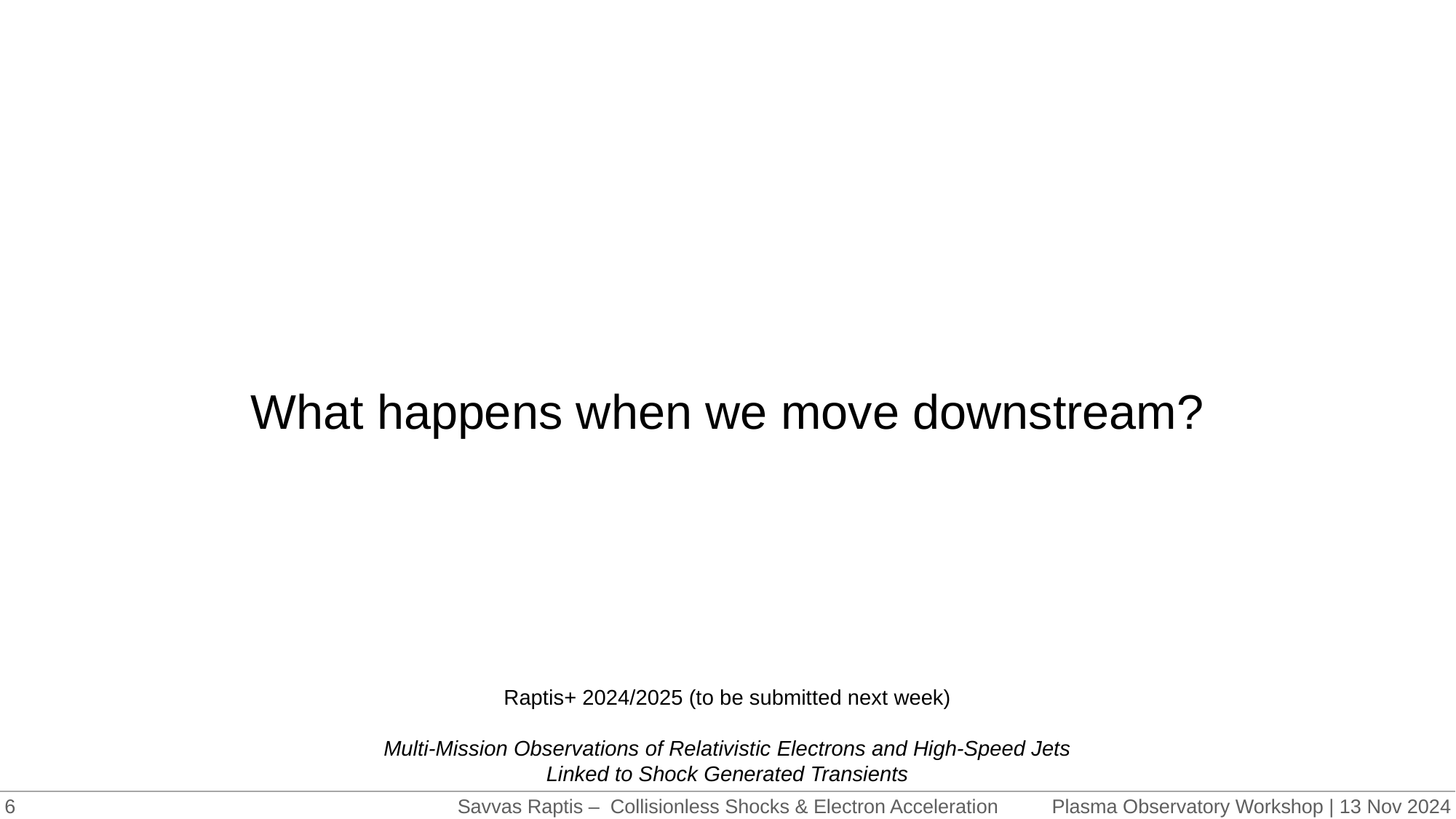

# What happens when we move downstream?
Raptis+ 2024/2025 (to be submitted next week)

Multi-Mission Observations of Relativistic Electrons and High-Speed Jets Linked to Shock Generated Transients